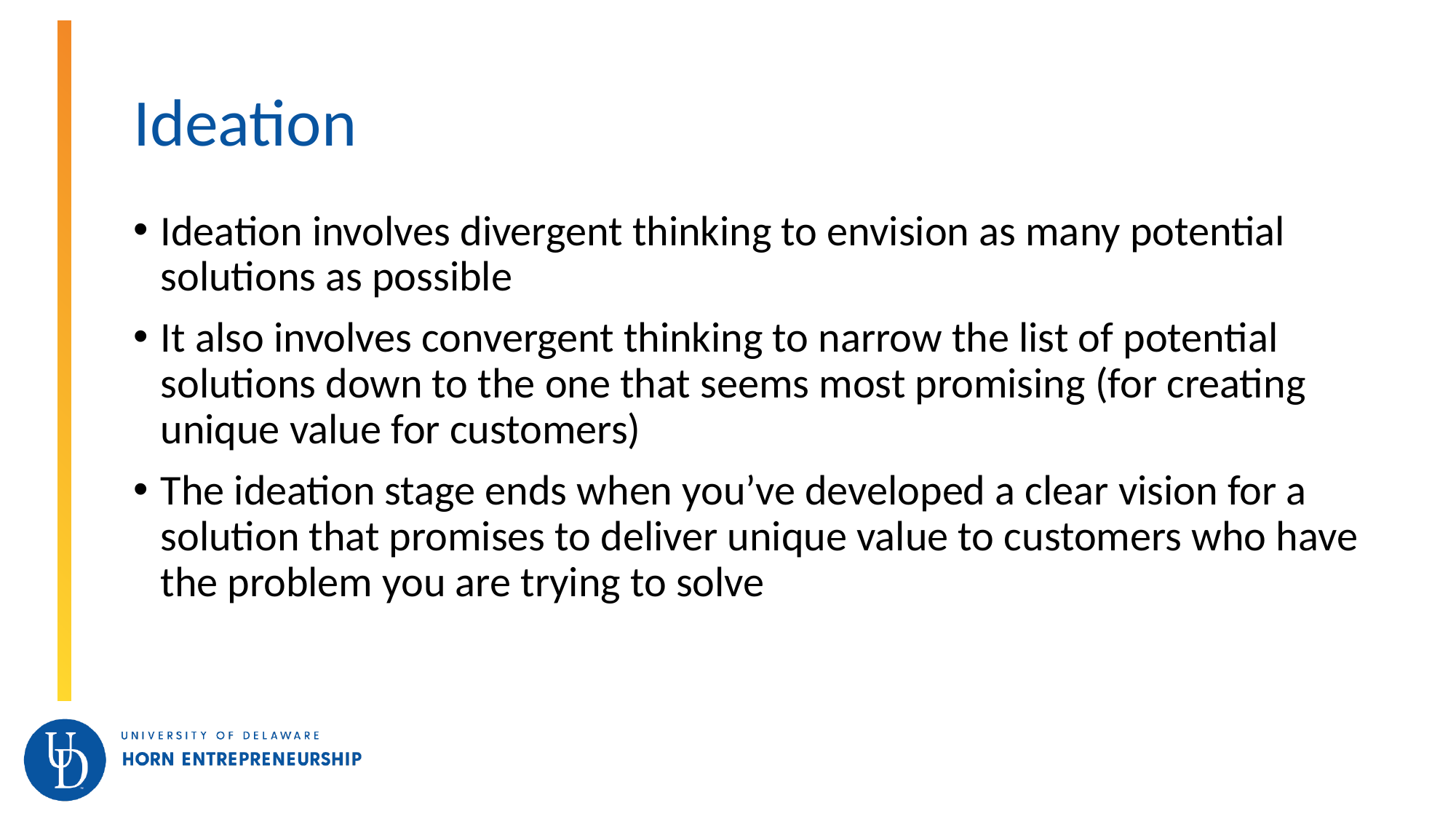

# Ideation
Ideation involves divergent thinking to envision as many potential solutions as possible
It also involves convergent thinking to narrow the list of potential solutions down to the one that seems most promising (for creating unique value for customers)
The ideation stage ends when you’ve developed a clear vision for a solution that promises to deliver unique value to customers who have the problem you are trying to solve